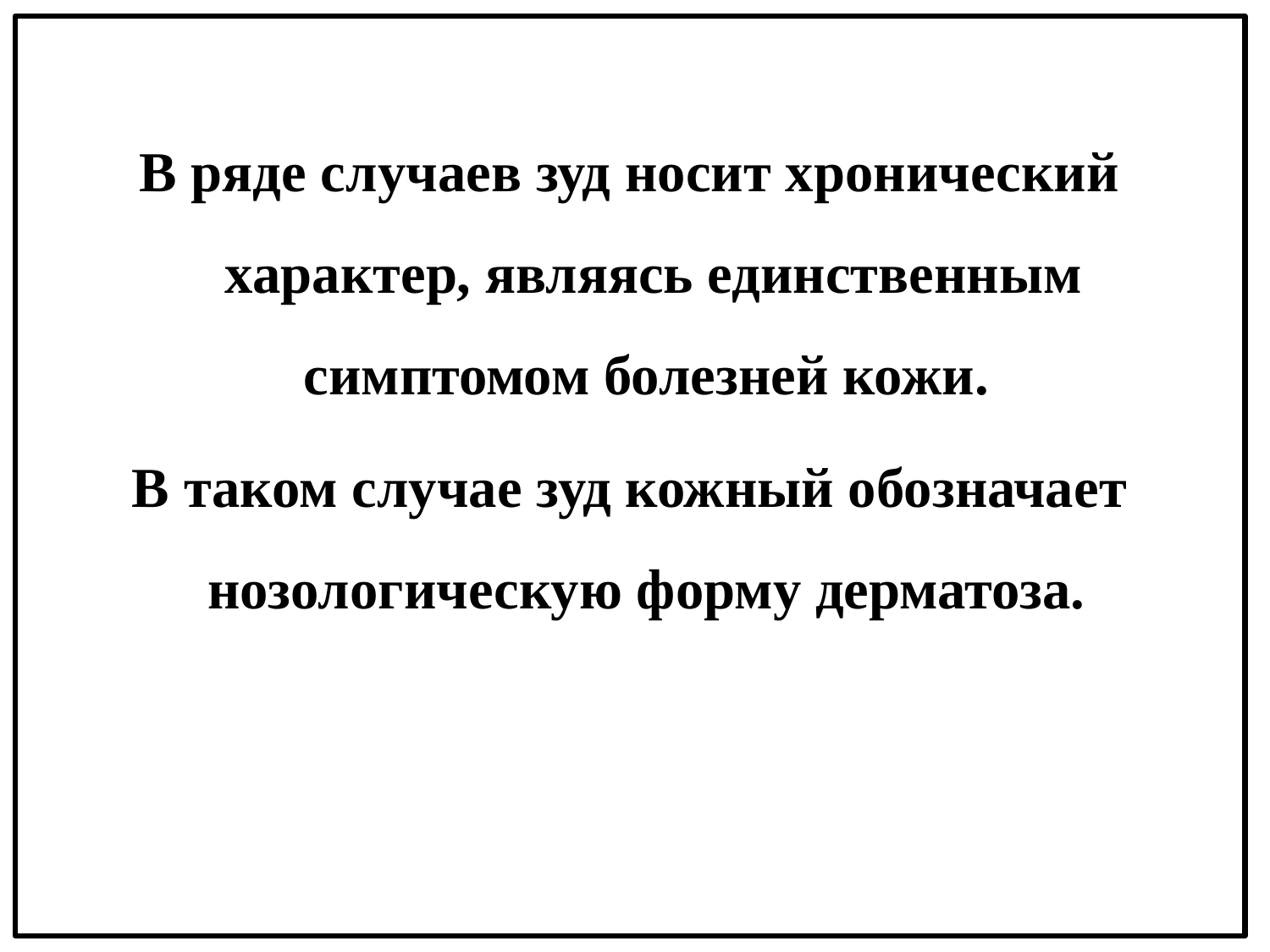

В ряде случаев зуд носит хронический характер, являясь единственным симптомом болезней кожи.
В таком случае зуд кожный обозначает нозологическую форму дерматоза.